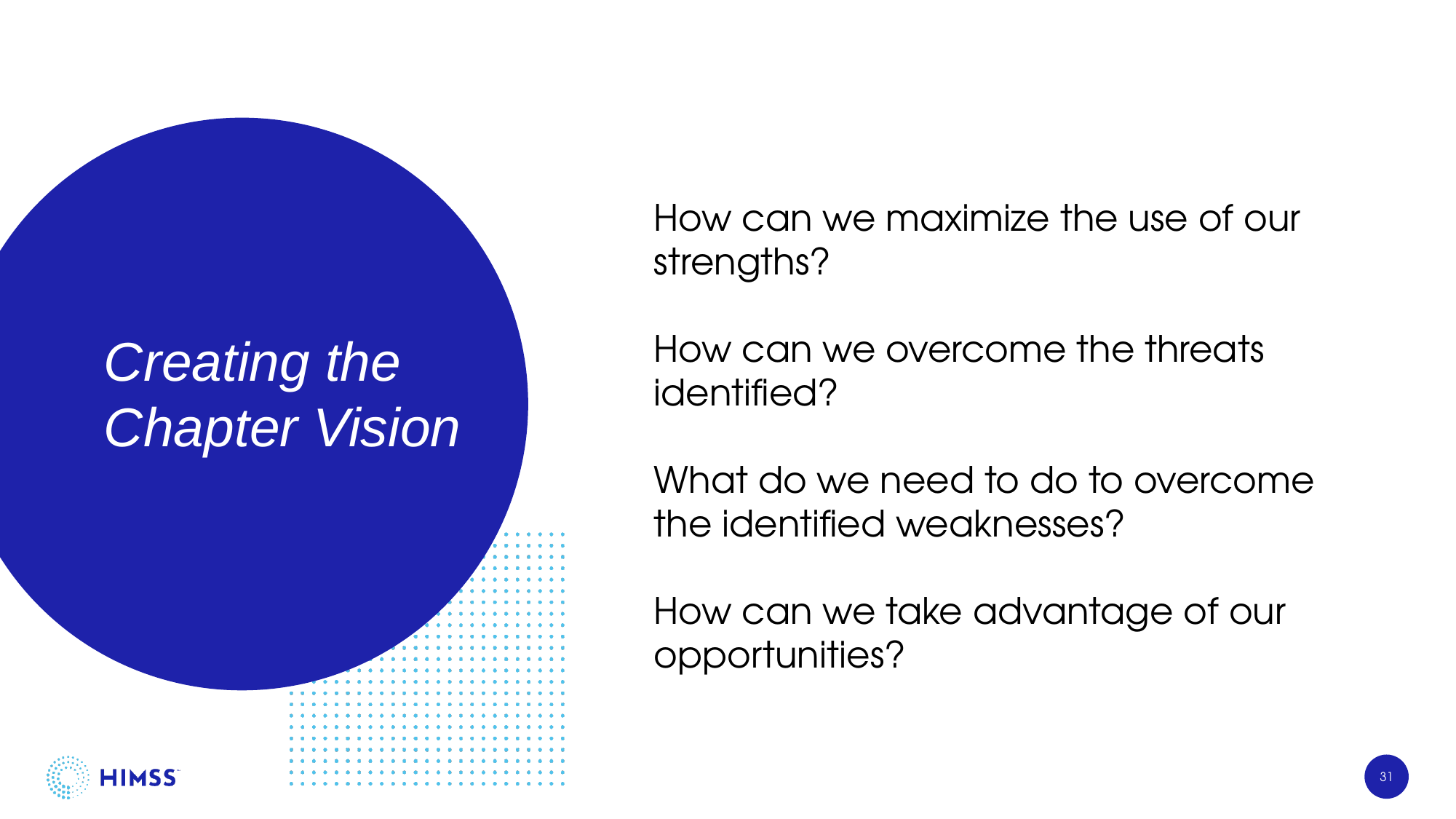

How can we maximize the use of our strengths?

How can we overcome the threats identified?

What do we need to do to overcome the identified weaknesses?

How can we take advantage of our opportunities?
# Creating the Chapter Vision
31